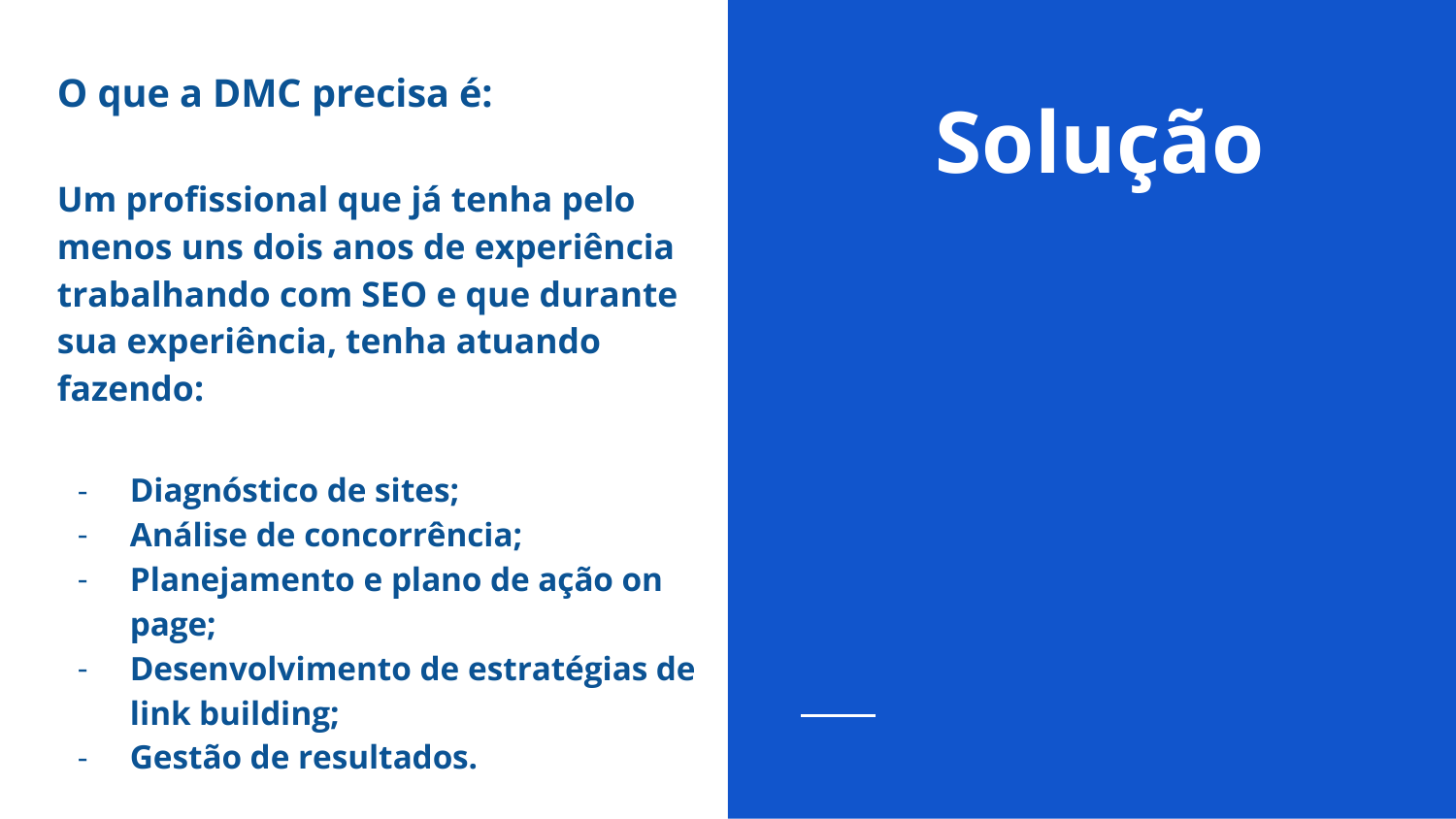

O que a DMC precisa é:

Um profissional que já tenha pelo menos uns dois anos de experiência trabalhando com SEO e que durante sua experiência, tenha atuando fazendo:

Diagnóstico de sites;
Análise de concorrência;
Planejamento e plano de ação on page;
Desenvolvimento de estratégias de link building;
Gestão de resultados.
# Solução